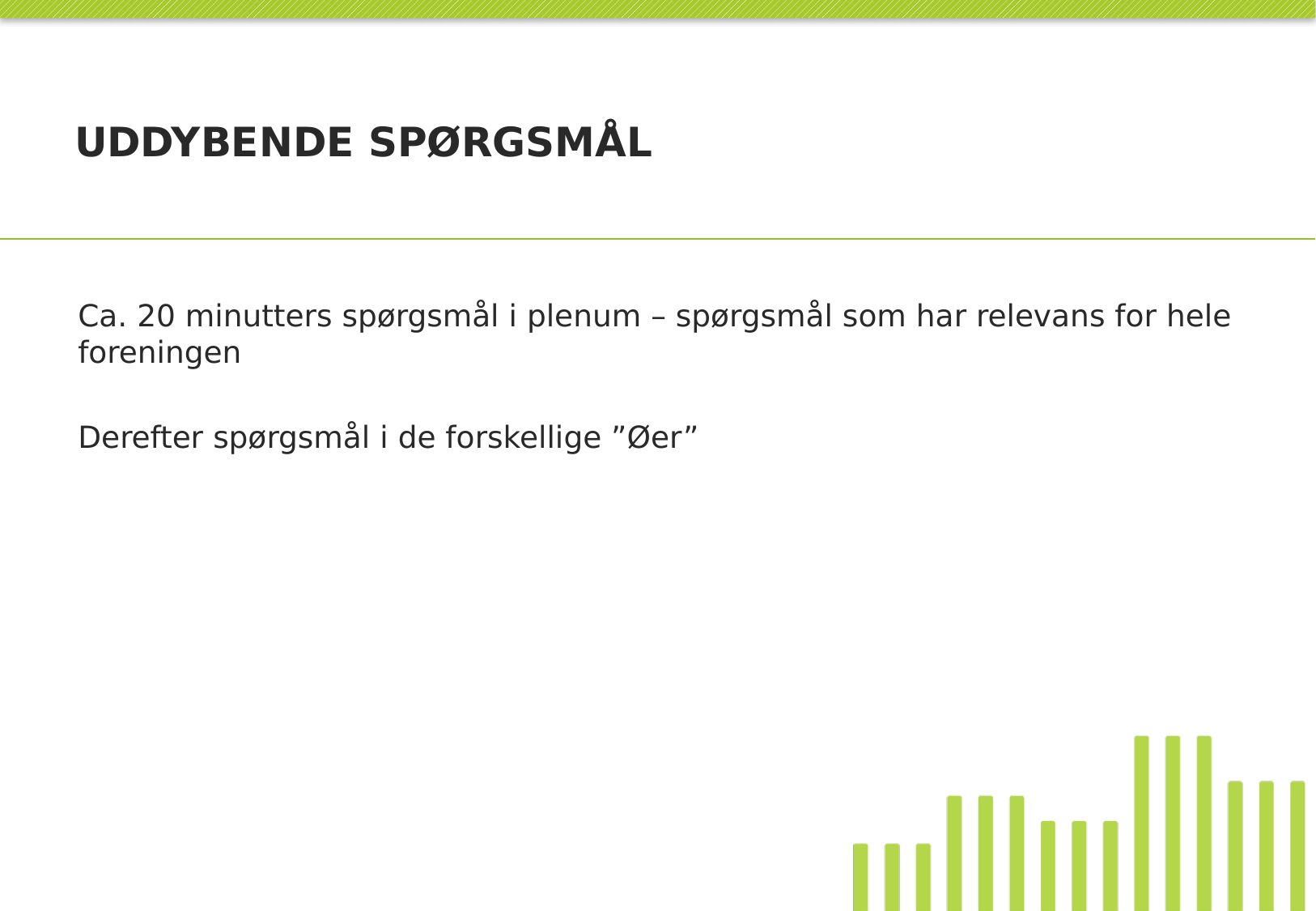

# Uddybende spørgsmål
Ca. 20 minutters spørgsmål i plenum – spørgsmål som har relevans for hele foreningen

Derefter spørgsmål i de forskellige ”Øer”